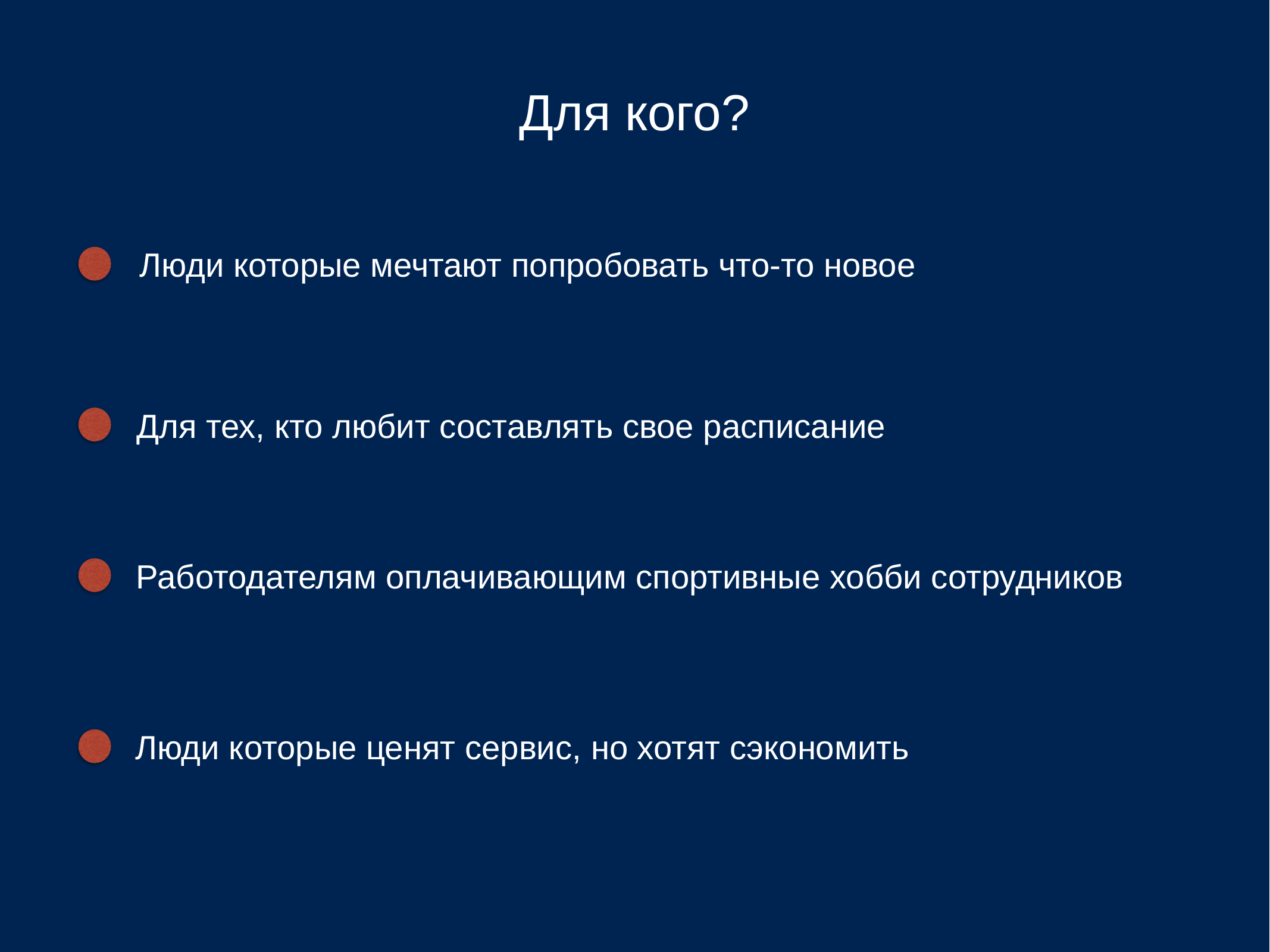

Для кого?
Люди которые мечтают попробовать что-то новое

Для тех, кто любит составлять свое расписание

Работодателям оплачивающим спортивные хобби сотрудников

Люди которые ценят сервис, но хотят сэкономить